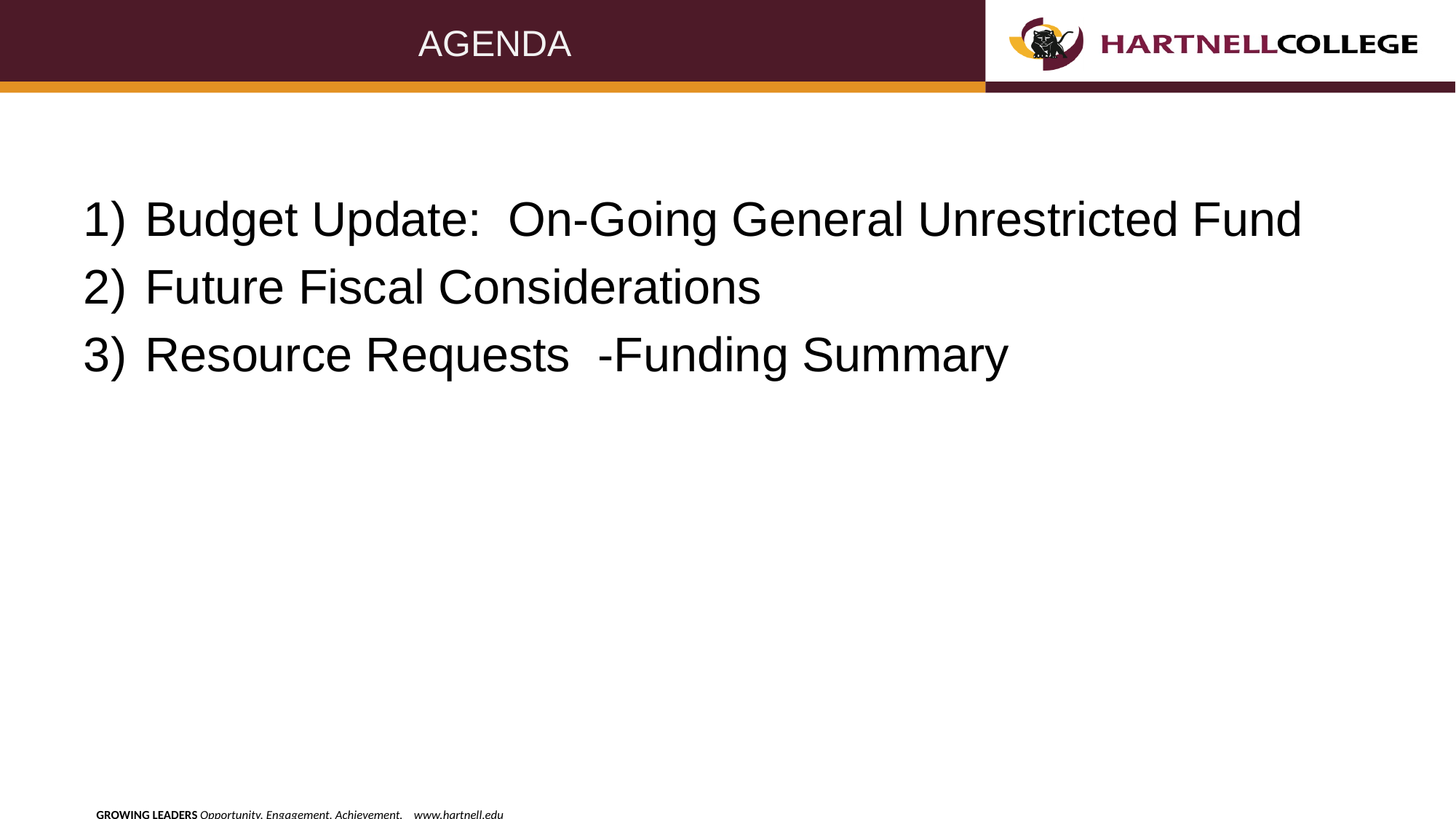

# AGENDA
Budget Update:  On-Going General Unrestricted Fund
Future Fiscal Considerations
Resource Requests  -Funding Summary